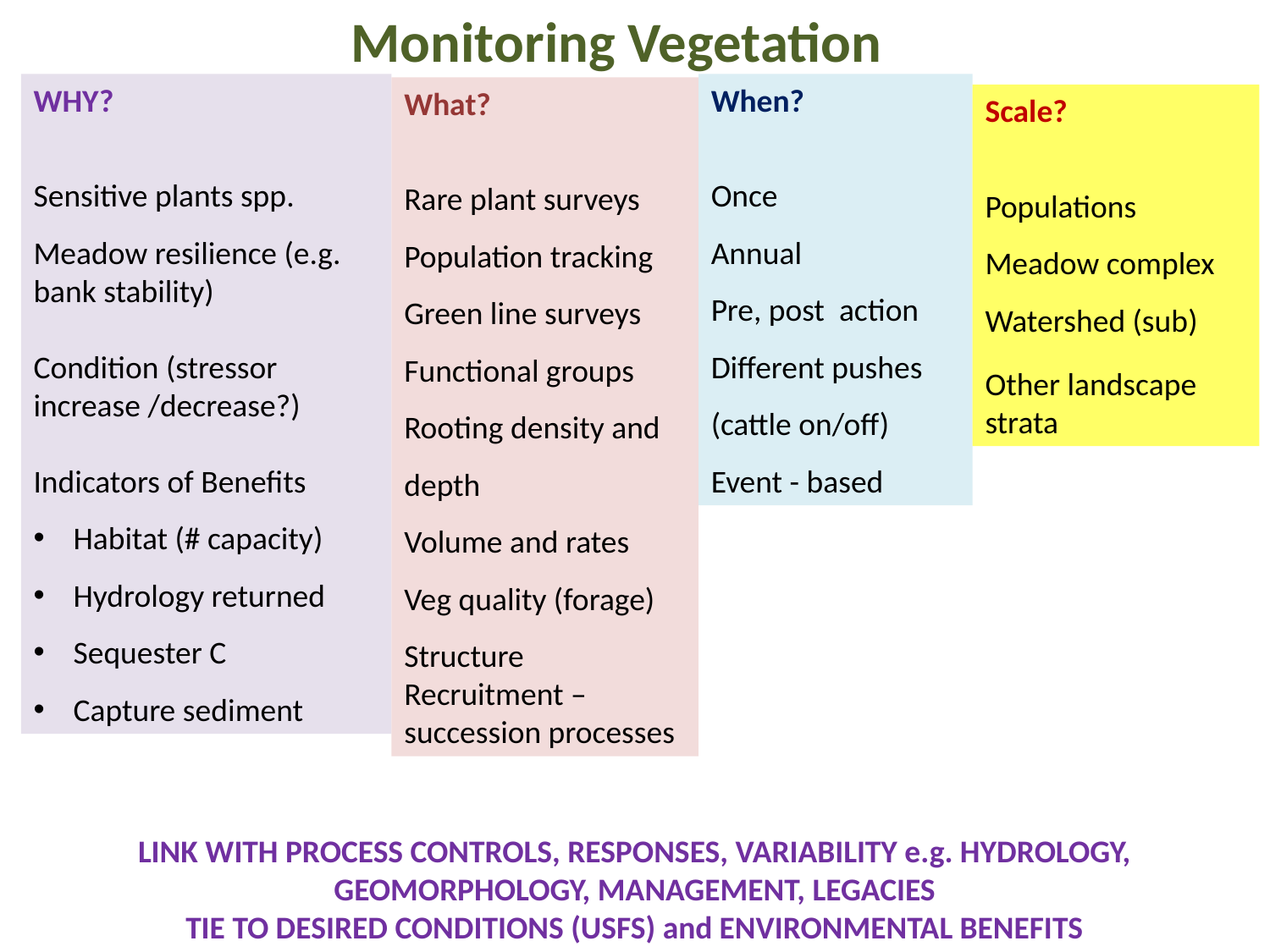

Monitoring Vegetation
WHY?

Sensitive plants spp.

Meadow resilience (e.g. bank stability)

Condition (stressor increase /decrease?)

Indicators of Benefits
Habitat (# capacity)
Hydrology returned
Sequester C
Capture sediment
When?

Once
Annual
Pre, post  action
Different pushes  (cattle on/off)
Event - based
What?

Rare plant surveys
Population tracking
Green line surveys
Functional groups
Rooting density and depth
Volume and rates
Veg quality (forage)
Structure
Recruitment – succession processes
Scale?

Populations
Meadow complex
Watershed (sub)

Other landscape strata
LINK WITH PROCESS CONTROLS, RESPONSES, VARIABILITY e.g. HYDROLOGY, GEOMORPHOLOGY, MANAGEMENT, LEGACIES
TIE TO DESIRED CONDITIONS (USFS) and ENVIRONMENTAL BENEFITS